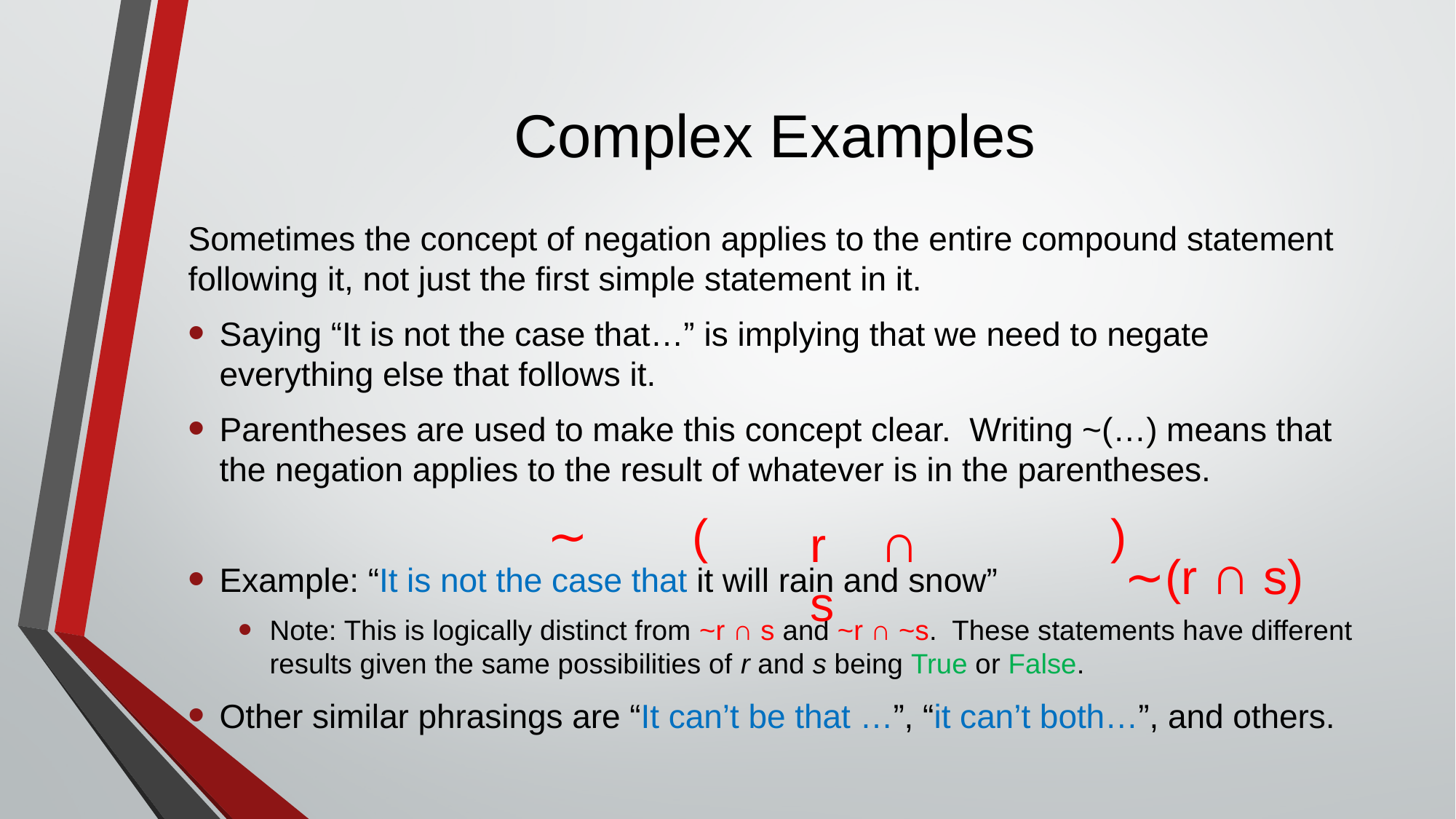

# Complex Examples
Sometimes the concept of negation applies to the entire compound statement following it, not just the first simple statement in it.
Saying “It is not the case that…” is implying that we need to negate everything else that follows it.
Parentheses are used to make this concept clear.  Writing ~(…) means that the negation applies to the result of whatever is in the parentheses.

Example: “It is not the case that it will rain and snow”
Note: This is logically distinct from ~r ∩ s and ~r ∩ ~s.  These statements have different results given the same possibilities of r and s being True or False.
Other similar phrasings are “It can’t be that …”, “it can’t both…”, and others.
(                              )
∼
r    ∩  s
∼(r ∩ s)